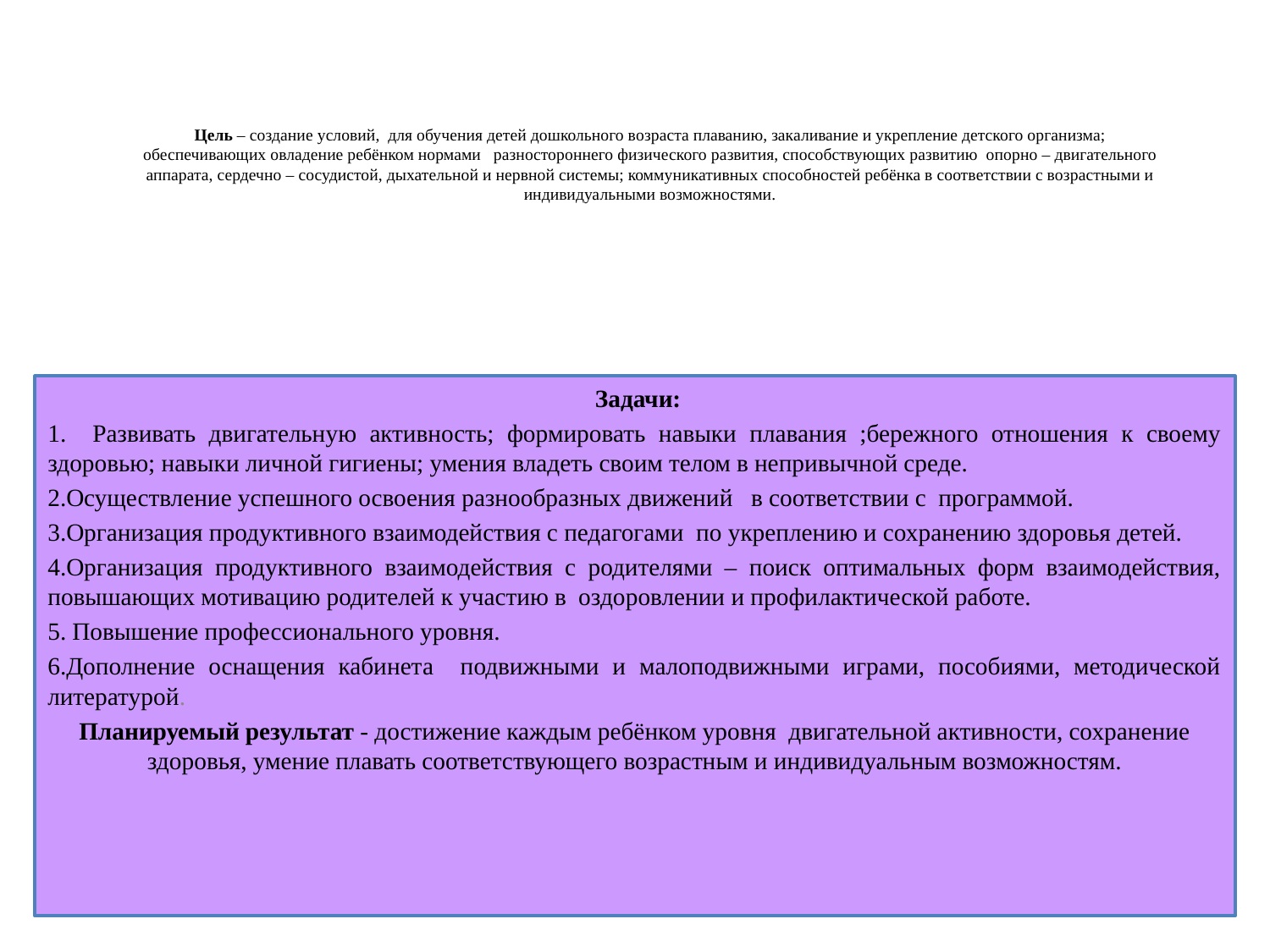

# Цель – создание условий,  для обучения детей дошкольного возраста плаванию, закаливание и укрепление детского организма; обеспечивающих овладение ребёнком нормами   разностороннего физического развития, способствующих развитию  опорно – двигательного аппарата, сердечно – сосудистой, дыхательной и нервной системы; коммуникативных способностей ребёнка в соответствии с возрастными и индивидуальными возможностями.
 Задачи:
1.  Развивать двигательную активность; формировать навыки плавания ;бережного отношения к своему здоровью; навыки личной гигиены; умения владеть своим телом в непривычной среде.
2.Осуществление успешного освоения разнообразных движений   в соответствии с  программой.
3.Организация продуктивного взаимодействия с педагогами  по укреплению и сохранению здоровья детей.
4.Организация продуктивного взаимодействия с родителями – поиск оптимальных форм взаимодействия, повышающих мотивацию родителей к участию в  оздоровлении и профилактической работе.
5. Повышение профессионального уровня.
6.Дополнение оснащения кабинета  подвижными и малоподвижными играми, пособиями, методической литературой.
Планируемый результат - достижение каждым ребёнком уровня  двигательной активности, сохранение здоровья, умение плавать соответствующего возрастным и индивидуальным возможностям.